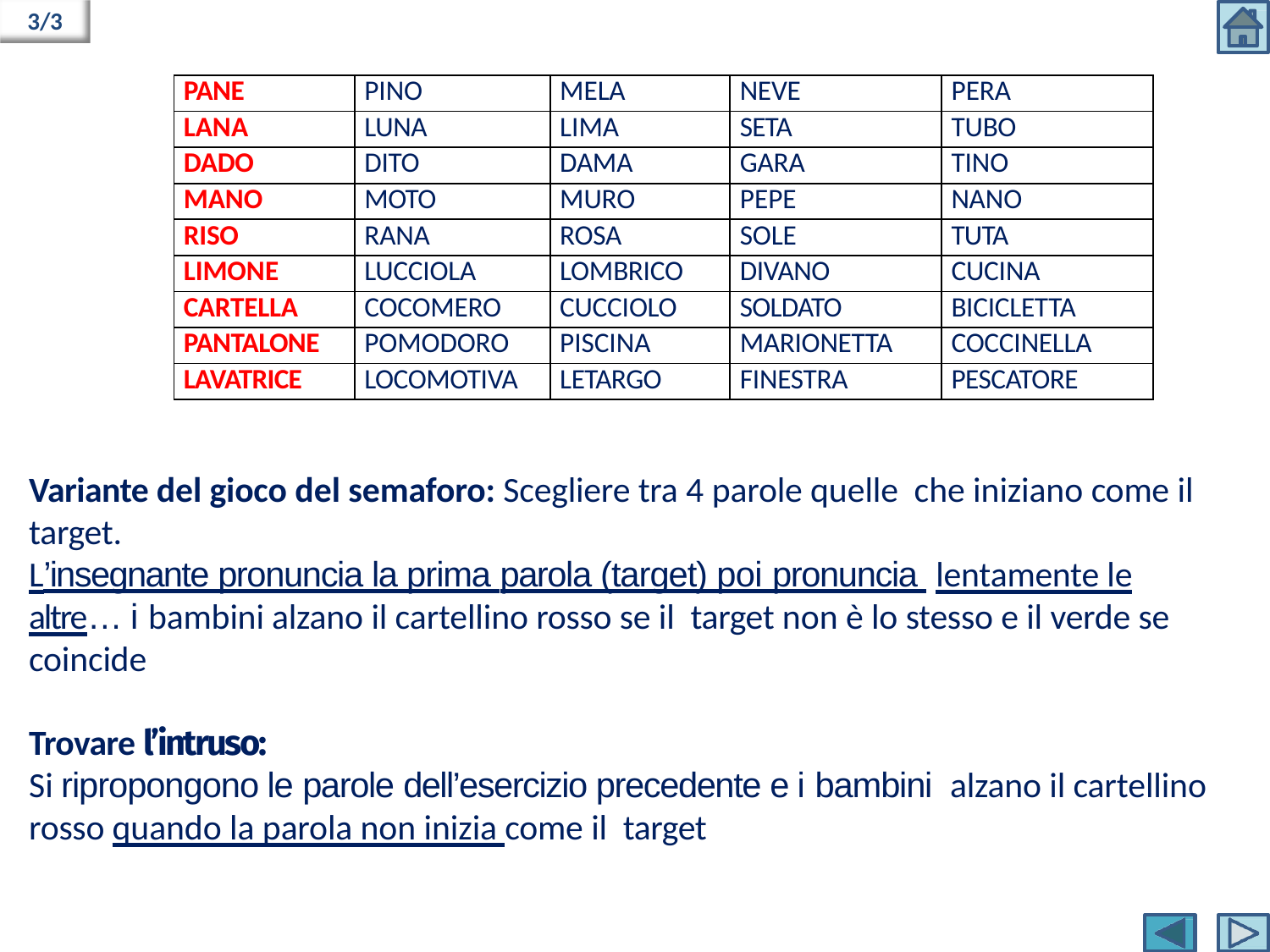

3/3
| PANE | PINO | MELA | NEVE | PERA |
| --- | --- | --- | --- | --- |
| LANA | LUNA | LIMA | SETA | TUBO |
| DADO | DITO | DAMA | GARA | TINO |
| MANO | MOTO | MURO | PEPE | NANO |
| RISO | RANA | ROSA | SOLE | TUTA |
| LIMONE | LUCCIOLA | LOMBRICO | DIVANO | CUCINA |
| CARTELLA | COCOMERO | CUCCIOLO | SOLDATO | BICICLETTA |
| PANTALONE | POMODORO | PISCINA | MARIONETTA | COCCINELLA |
| LAVATRICE | LOCOMOTIVA | LETARGO | FINESTRA | PESCATORE |
Variante del gioco del semaforo: Scegliere tra 4 parole quelle  che iniziano come il target.
L’insegnante pronuncia la prima parola (target) poi pronuncia  lentamente le altre… i bambini alzano il cartellino rosso se il  target non è lo stesso e il verde se coincide

Trovare l’intruso:
Si ripropongono le parole dell’esercizio precedente e i bambini  alzano il cartellino rosso quando la parola non inizia come il  target